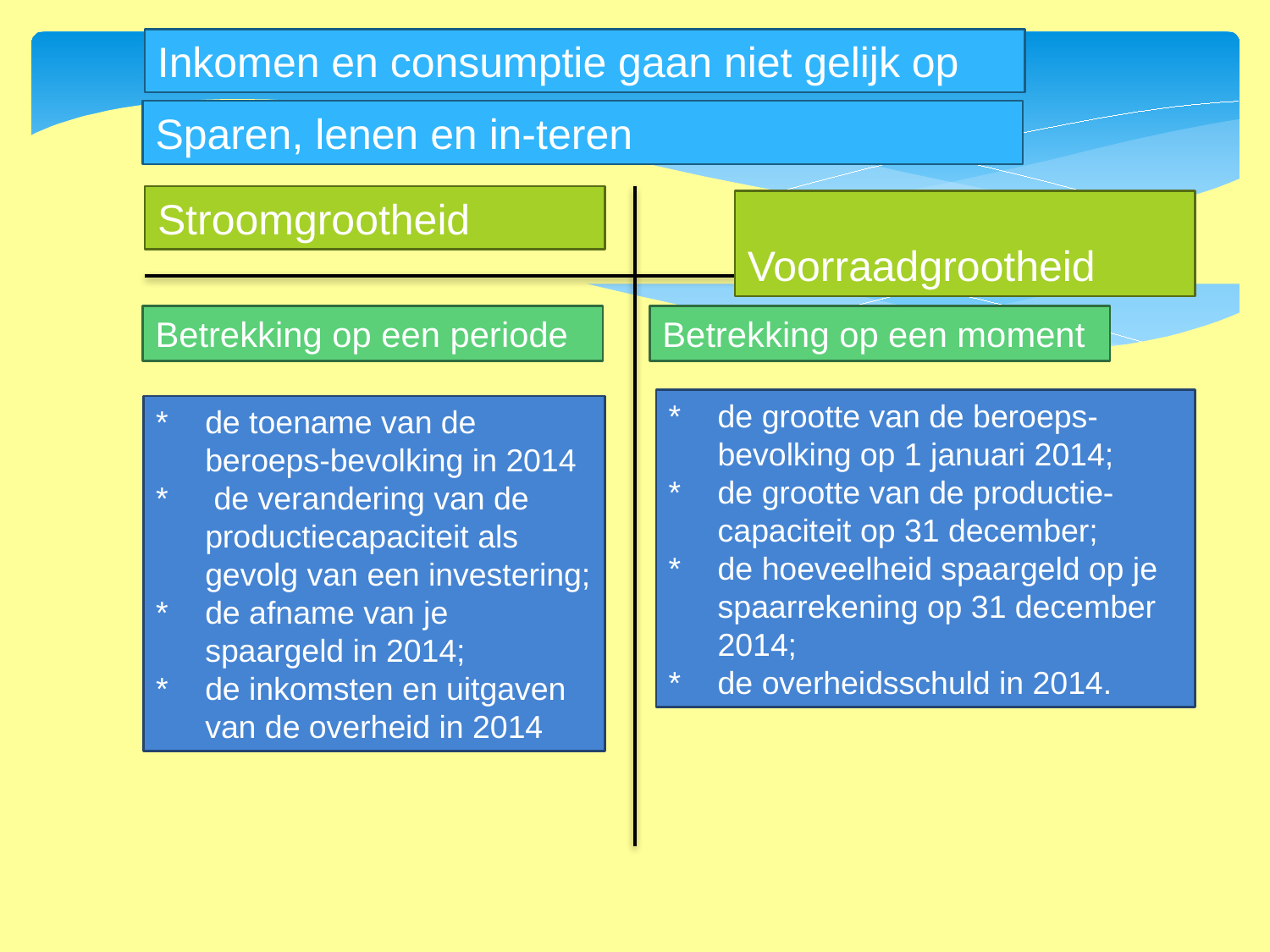

Inkomen en consumptie gaan niet gelijk op
Sparen, lenen en in-teren
Stroomgrootheid
          Voorraadgrootheid
Betrekking op een periode
Betrekking op een moment
* 	de grootte van de beroeps-bevolking op 1 januari 2014;
* 	de grootte van de productie-capaciteit op 31 december;
* 	de hoeveelheid spaargeld op je spaarrekening op 31 december 2014;
* 	de overheidsschuld in 2014.
* 	de toename van de beroeps-bevolking in 2014
*	 de verandering van de productiecapaciteit als gevolg van een investering;
*	de afname van je spaargeld in 2014;
* 	de inkomsten en uitgaven van de overheid in 2014